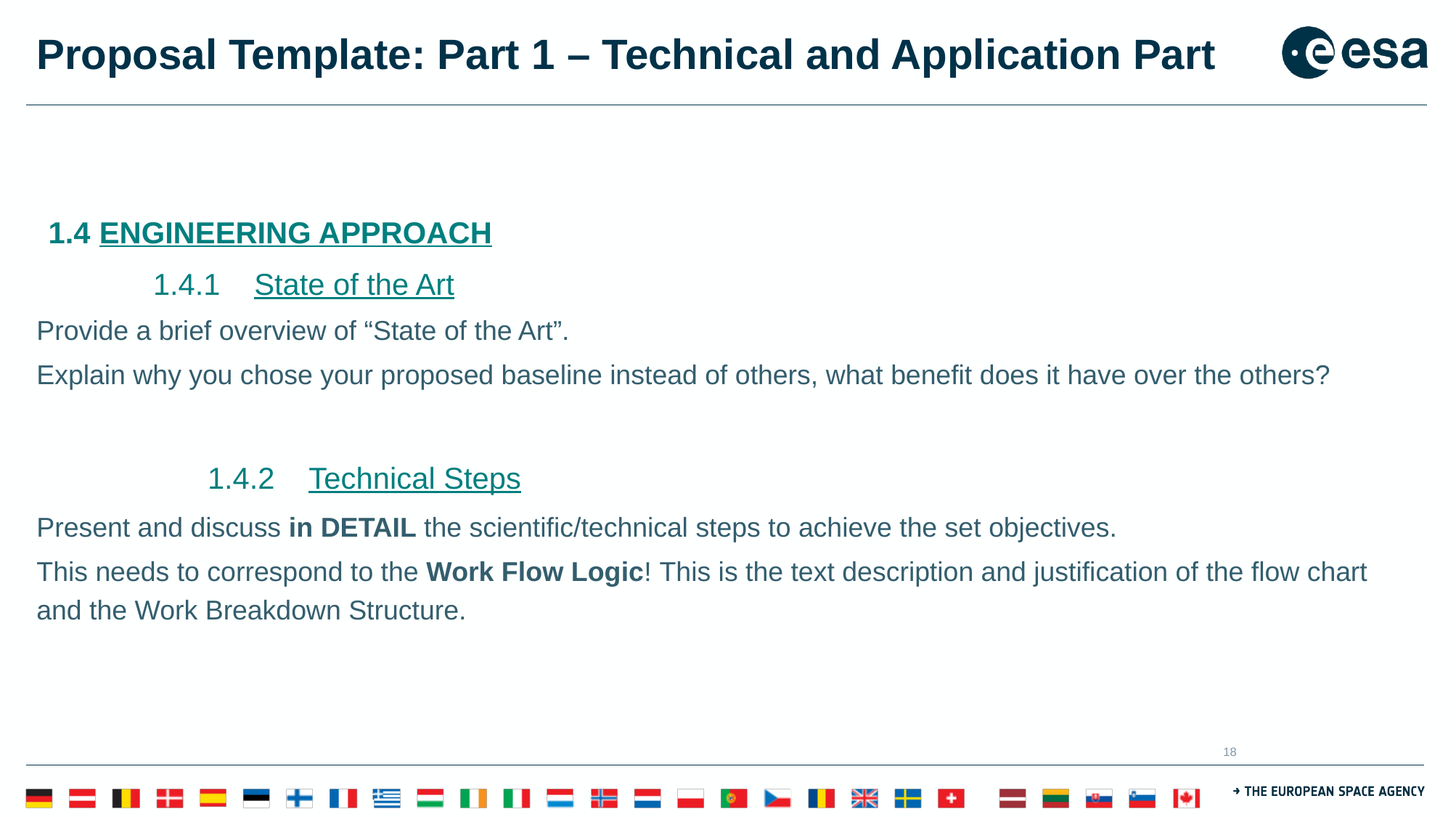

# Proposal Template: Part 1 – Technical and Application Part
 1.4	 ENGINEERING APPROACH
	 1.4.1	State of the Art
Provide a brief overview of “State of the Art”.
Explain why you chose your proposed baseline instead of others, what benefit does it have over the others?

		 1.4.2	Technical Steps
Present and discuss in DETAIL the scientific/technical steps to achieve the set objectives.
This needs to correspond to the Work Flow Logic! This is the text description and justification of the flow chart and the Work Breakdown Structure.